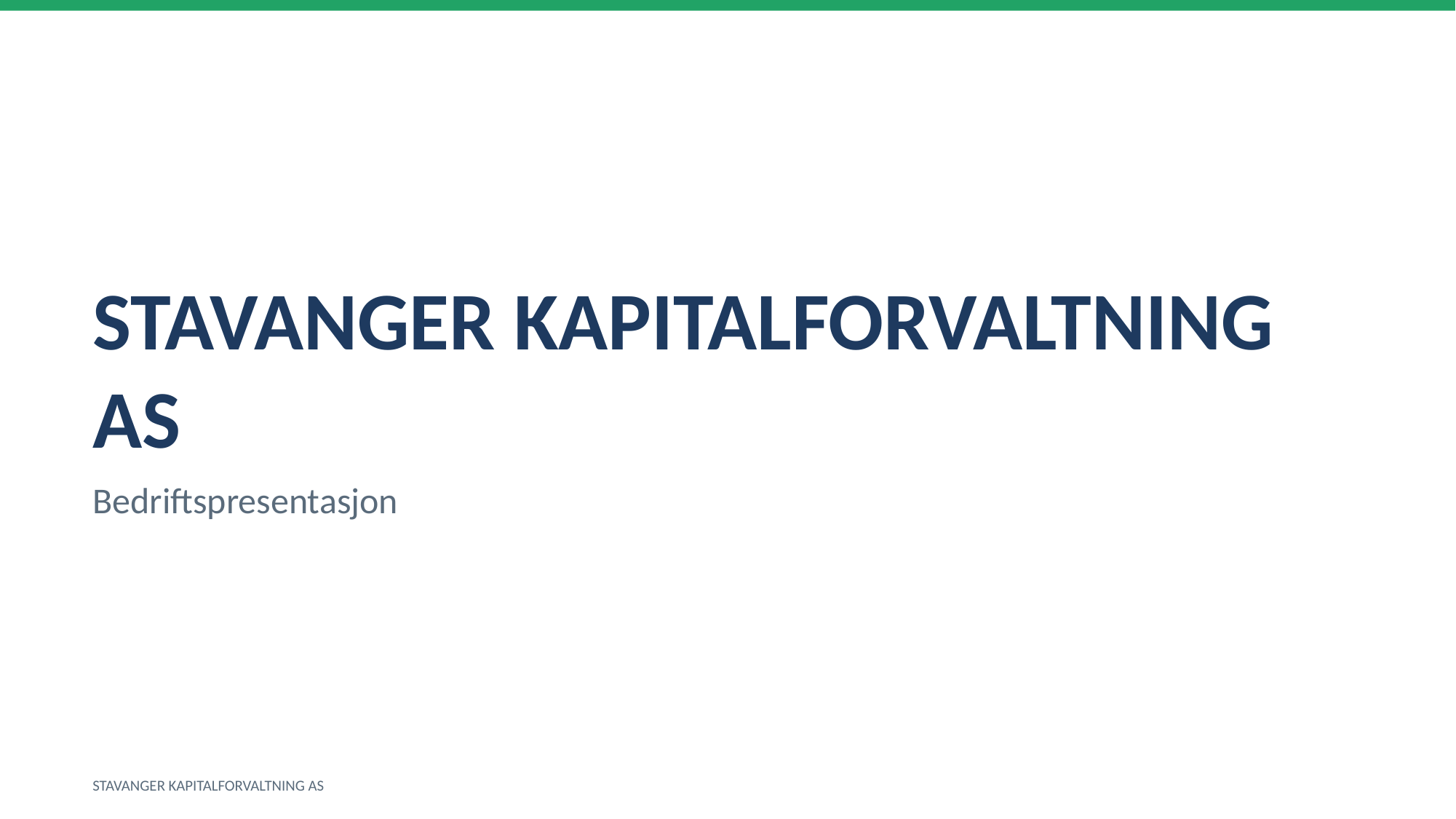

STAVANGER KAPITALFORVALTNING AS
Bedriftspresentasjon
STAVANGER KAPITALFORVALTNING AS